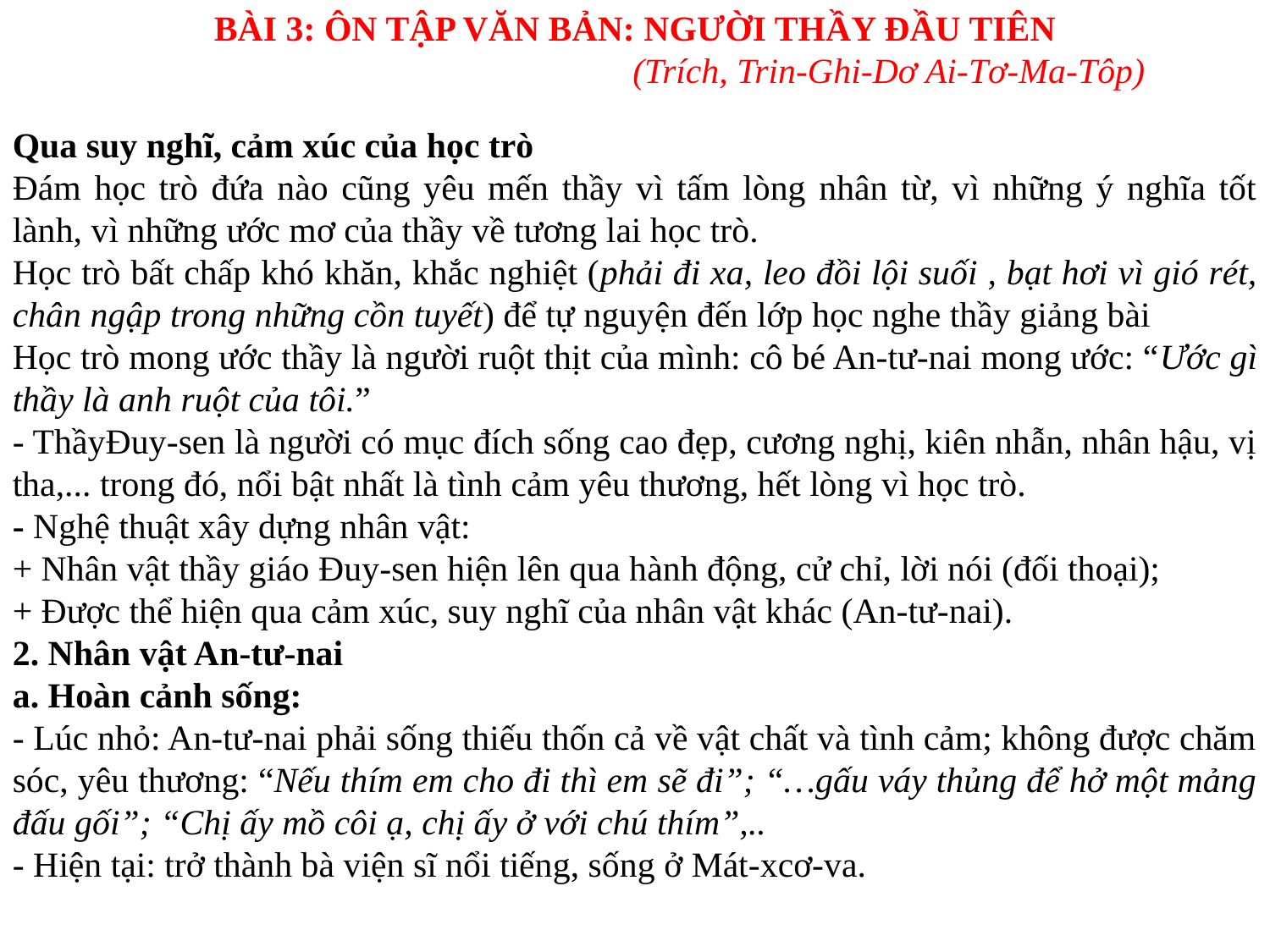

BÀI 3: ÔN TẬP VĂN BẢN: NGƯỜI THẦY ĐẦU TIÊN
				(Trích, Trin-Ghi-Dơ Ai-Tơ-Ma-Tôp)

Qua suy nghĩ, cảm xúc của học trò
Đám học trò đứa nào cũng yêu mến thầy vì tấm lòng nhân từ, vì những ý nghĩa tốt lành, vì những ước mơ của thầy về tương lai học trò.
Học trò bất chấp khó khăn, khắc nghiệt (phải đi xa, leo đồi lội suối , bạt hơi vì gió rét, chân ngập trong những cồn tuyết) để tự nguyện đến lớp học nghe thầy giảng bài
Học trò mong ước thầy là người ruột thịt của mình: cô bé An-tư-nai mong ước: “Ước gì thầy là anh ruột của tôi.”
- ThầyĐuy-sen là người có mục đích sống cao đẹp, cương nghị, kiên nhẫn, nhân hậu, vị tha,... trong đó, nổi bật nhất là tình cảm yêu thương, hết lòng vì học trò.
- Nghệ thuật xây dựng nhân vật:
+ Nhân vật thầy giáo Đuy-sen hiện lên qua hành động, cử chỉ, lời nói (đối thoại);
+ Được thể hiện qua cảm xúc, suy nghĩ của nhân vật khác (An-tư-nai).
2. Nhân vật An-tư-nai
a. Hoàn cảnh sống:
- Lúc nhỏ: An-tư-nai phải sống thiếu thốn cả về vật chất và tình cảm; không được chăm sóc, yêu thương: “Nếu thím em cho đi thì em sẽ đi”; “…gấu váy thủng để hở một mảng đấu gối”; “Chị ấy mồ côi ạ, chị ấy ở với chú thím”,..
- Hiện tại: trở thành bà viện sĩ nổi tiếng, sống ở Mát-xcơ-va.